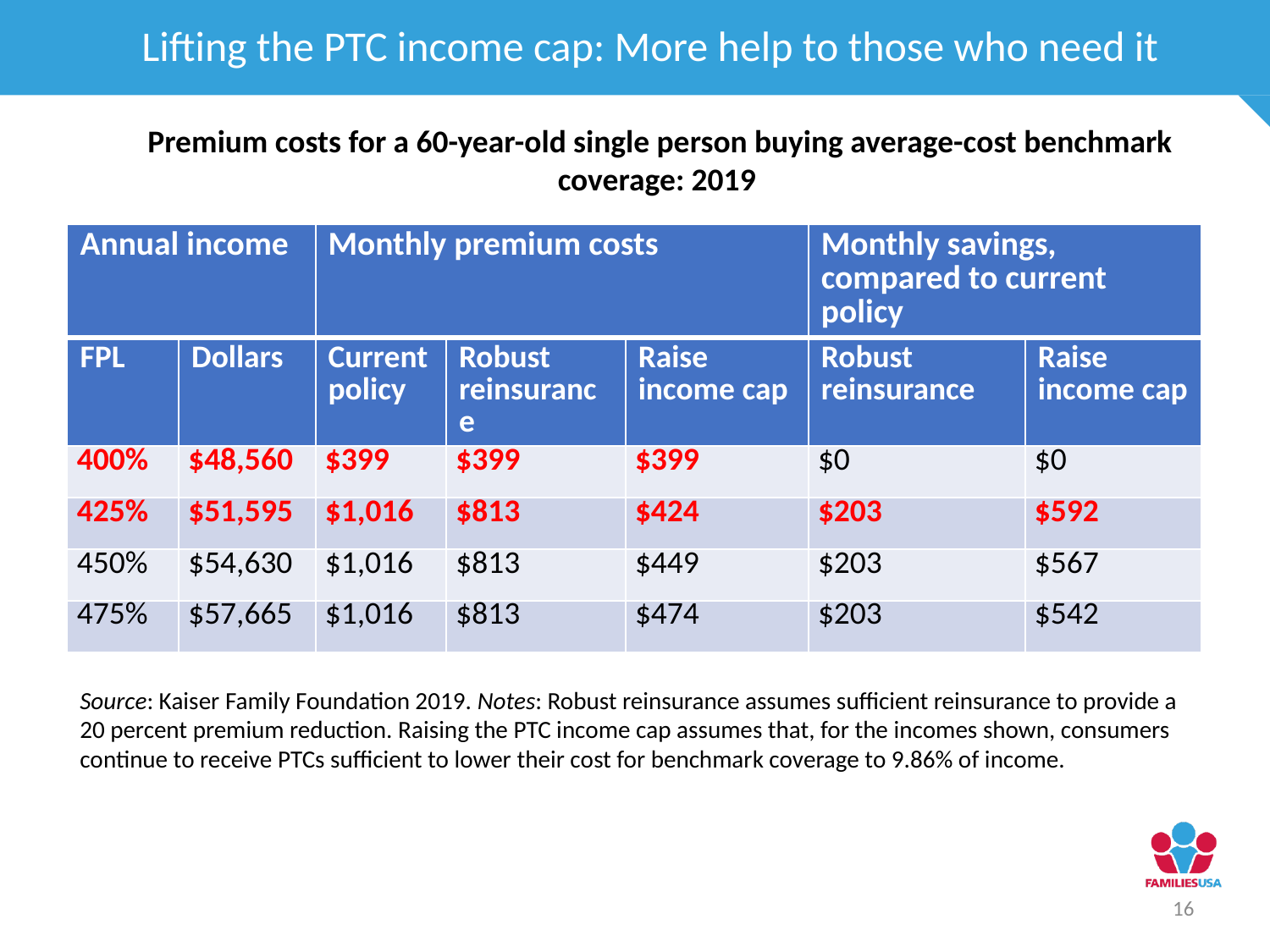

Lifting the PTC income cap: More help to those who need it
Premium costs for a 60-year-old single person buying average-cost benchmark coverage: 2019
| Annual income |  | Monthly premium costs |  |  | Monthly savings, compared to current policy |  |
| --- | --- | --- | --- | --- | --- | --- |
| FPL | Dollars | Current policy | Robust reinsurance | Raise income cap | Robust reinsurance | Raise income cap |
| 400% | $48,560 | $399 | $399 | $399 | $0 | $0 |
| 425% | $51,595 | $1,016 | $813 | $424 | $203 | $592 |
| 450% | $54,630 | $1,016 | $813 | $449 | $203 | $567 |
| 475% | $57,665 | $1,016 | $813 | $474 | $203 | $542 |
Source: Kaiser Family Foundation 2019. Notes: Robust reinsurance assumes sufficient reinsurance to provide a 20 percent premium reduction. Raising the PTC income cap assumes that, for the incomes shown, consumers continue to receive PTCs sufficient to lower their cost for benchmark coverage to 9.86% of income.
16